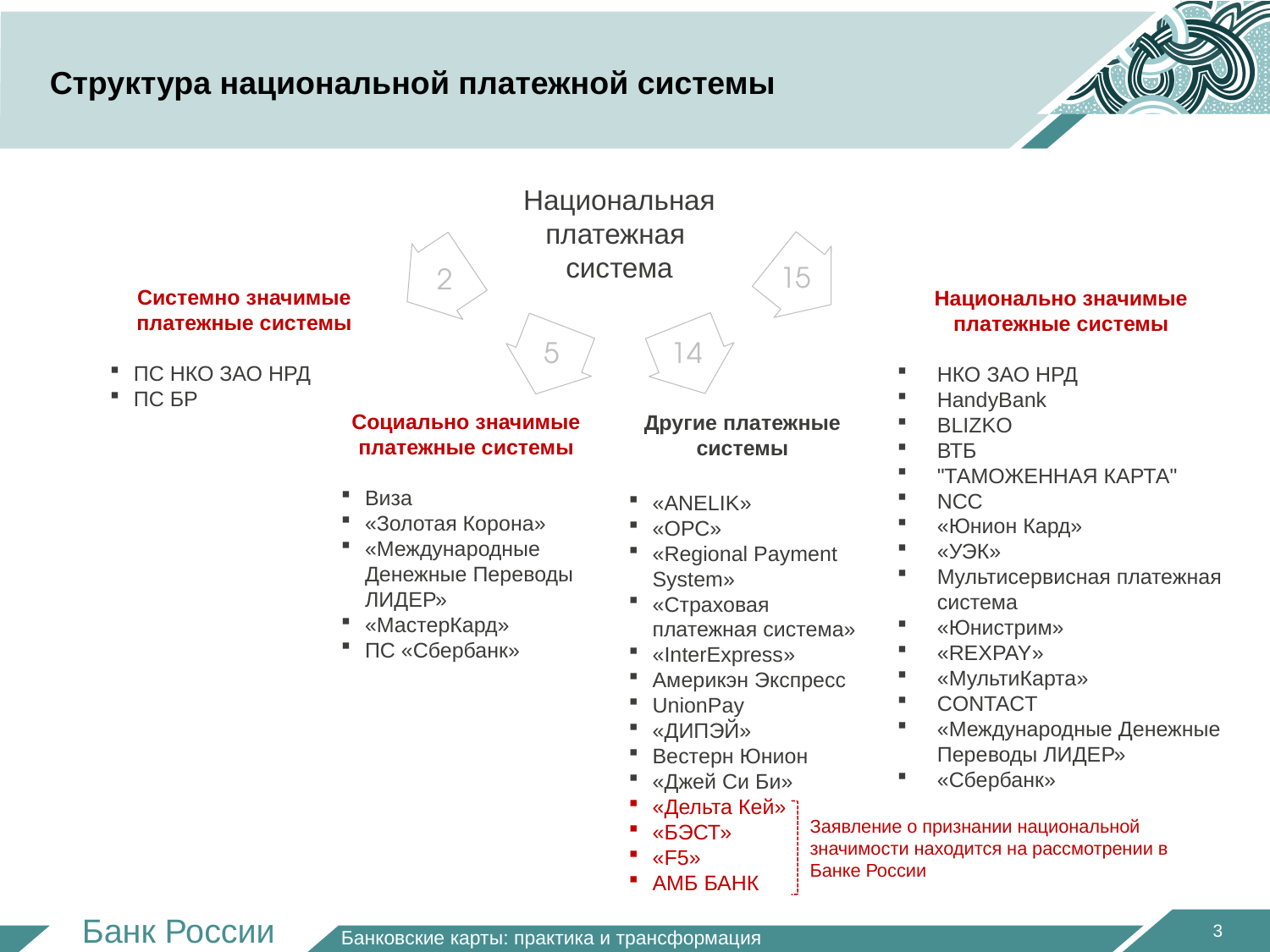

# Структура национальной платежной системы
Национальная платежная
система

15
2
Системно значимые платежные системы

ПС НКО ЗАО НРД
ПС БР
Национально значимые платежные системы

НКО ЗАО НРД
HandyBank
BLIZKO
ВТБ
"ТАМОЖЕННАЯ КАРТА"
NCC
«Юнион Кард»
«УЭК»
Мультисервисная платежная система
«Юнистрим»
«REXPAY»
«МультиКарта»
CONTACT
«Международные Денежные Переводы ЛИДЕР»
«Сбербанк»

5
14
Социально значимые платежные системы

Виза
«Золотая Корона»
«Международные Денежные Переводы ЛИДЕР»
«МастерКард»
ПС «Сбербанк»
Другие платежные системы

«ANELIK»
«ОРС»
«Regional Payment System»
«Страховая платежная система»
«InterExpress»
Америкэн Экспресс
UnionPay
«ДИПЭЙ»
Вестерн Юнион
«Джей Си Би»
«Дельта Кей»
«БЭСТ»
«F5»
АМБ БАНК

Заявление о признании национальной значимости находится на рассмотрении в Банке России
3
Банковские карты: практика и трансформация